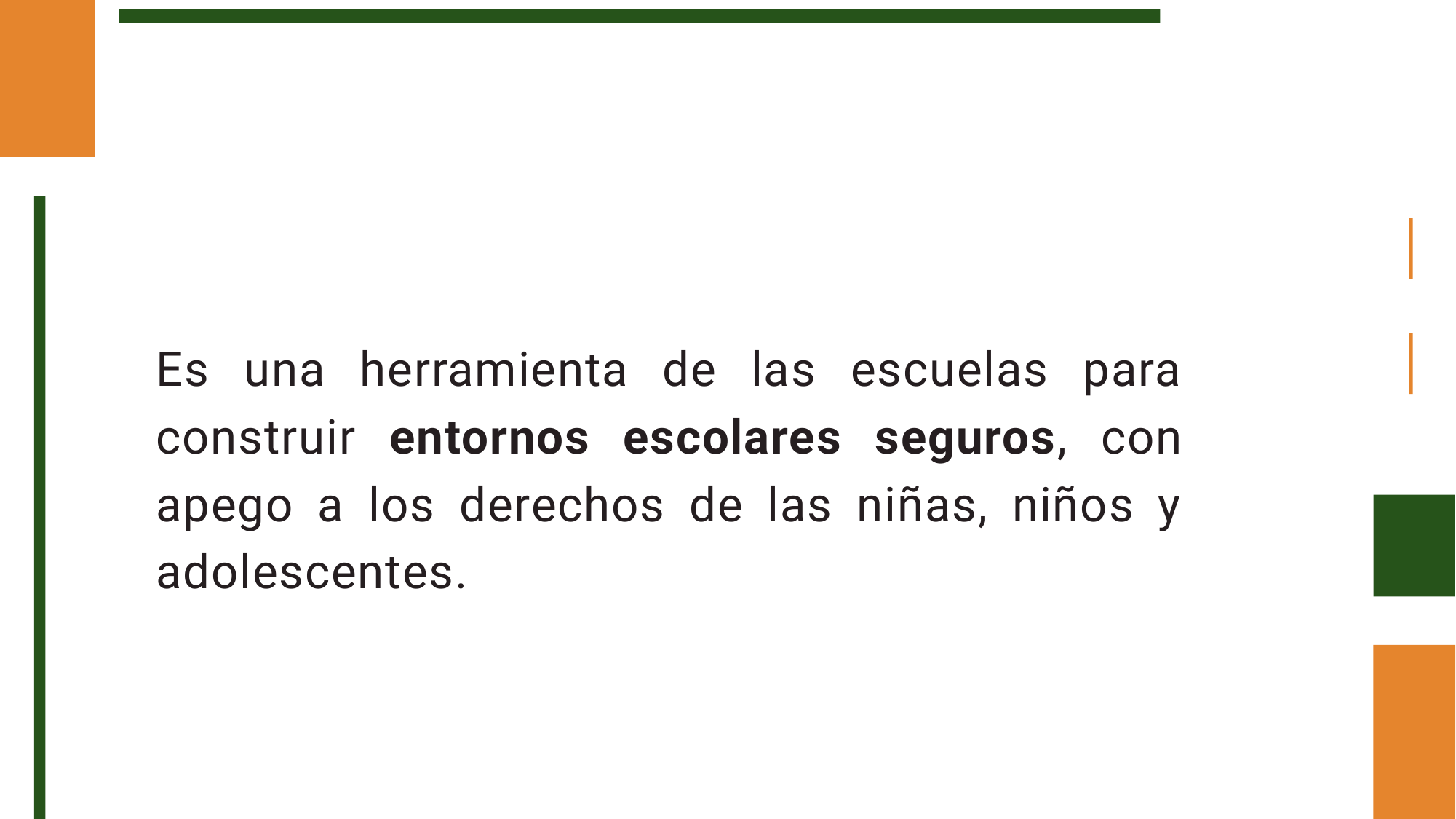

Es una herramienta de las escuelas para construir entornos escolares seguros, con apego a los derechos de las niñas, niños y adolescentes.